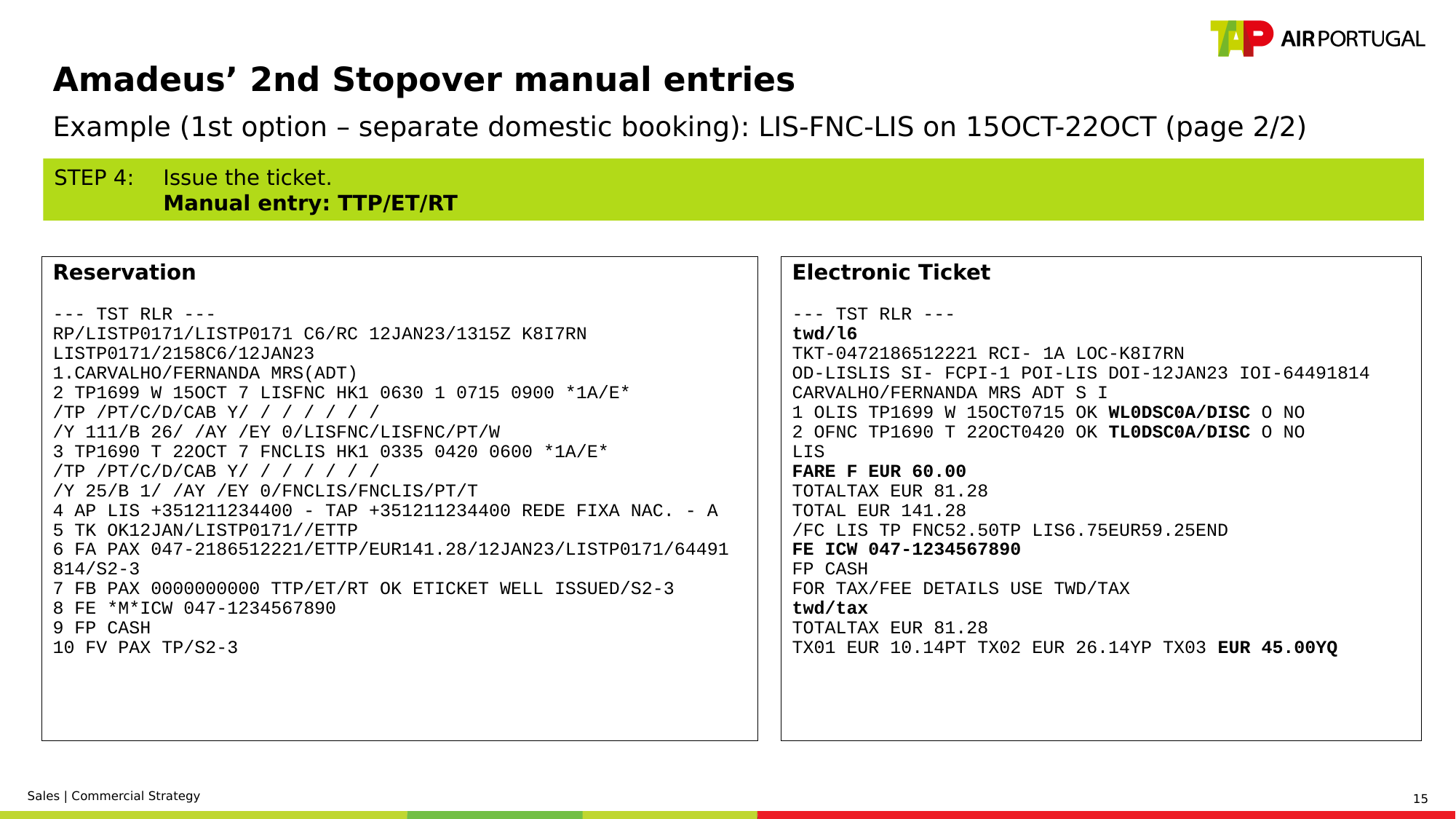

Amadeus’ 2nd Stopover manual entries
Example (1st option – separate domestic booking): LIS-FNC-LIS on 15OCT-22OCT (page 2/2)
STEP 4: 	Issue the ticket.
	Manual entry: TTP/ET/RT
Reservation

--- TST RLR ---
RP/LISTP0171/LISTP0171 C6/RC 12JAN23/1315Z K8I7RN
LISTP0171/2158C6/12JAN23
1.CARVALHO/FERNANDA MRS(ADT)
2 TP1699 W 15OCT 7 LISFNC HK1 0630 1 0715 0900 *1A/E*
/TP /PT/C/D/CAB Y/ / / / / / /
/Y 111/B 26/ /AY /EY 0/LISFNC/LISFNC/PT/W
3 TP1690 T 22OCT 7 FNCLIS HK1 0335 0420 0600 *1A/E*
/TP /PT/C/D/CAB Y/ / / / / / /
/Y 25/B 1/ /AY /EY 0/FNCLIS/FNCLIS/PT/T
4 AP LIS +351211234400 - TAP +351211234400 REDE FIXA NAC. - A
5 TK OK12JAN/LISTP0171//ETTP
6 FA PAX 047-2186512221/ETTP/EUR141.28/12JAN23/LISTP0171/64491
814/S2-3
7 FB PAX 0000000000 TTP/ET/RT OK ETICKET WELL ISSUED/S2-3
8 FE *M*ICW 047-1234567890
9 FP CASH
10 FV PAX TP/S2-3
Electronic Ticket

--- TST RLR ---
twd/l6
TKT-0472186512221 RCI- 1A LOC-K8I7RN
OD-LISLIS SI- FCPI-1 POI-LIS DOI-12JAN23 IOI-64491814
CARVALHO/FERNANDA MRS ADT S I
1 OLIS TP1699 W 15OCT0715 OK WL0DSC0A/DISC O NO
2 OFNC TP1690 T 22OCT0420 OK TL0DSC0A/DISC O NO
LIS
FARE F EUR 60.00
TOTALTAX EUR 81.28
TOTAL EUR 141.28
/FC LIS TP FNC52.50TP LIS6.75EUR59.25END
FE ICW 047-1234567890
FP CASH
FOR TAX/FEE DETAILS USE TWD/TAX
twd/tax
TOTALTAX EUR 81.28
TX01 EUR 10.14PT TX02 EUR 26.14YP TX03 EUR 45.00YQ
Sales | Commercial Strategy
15